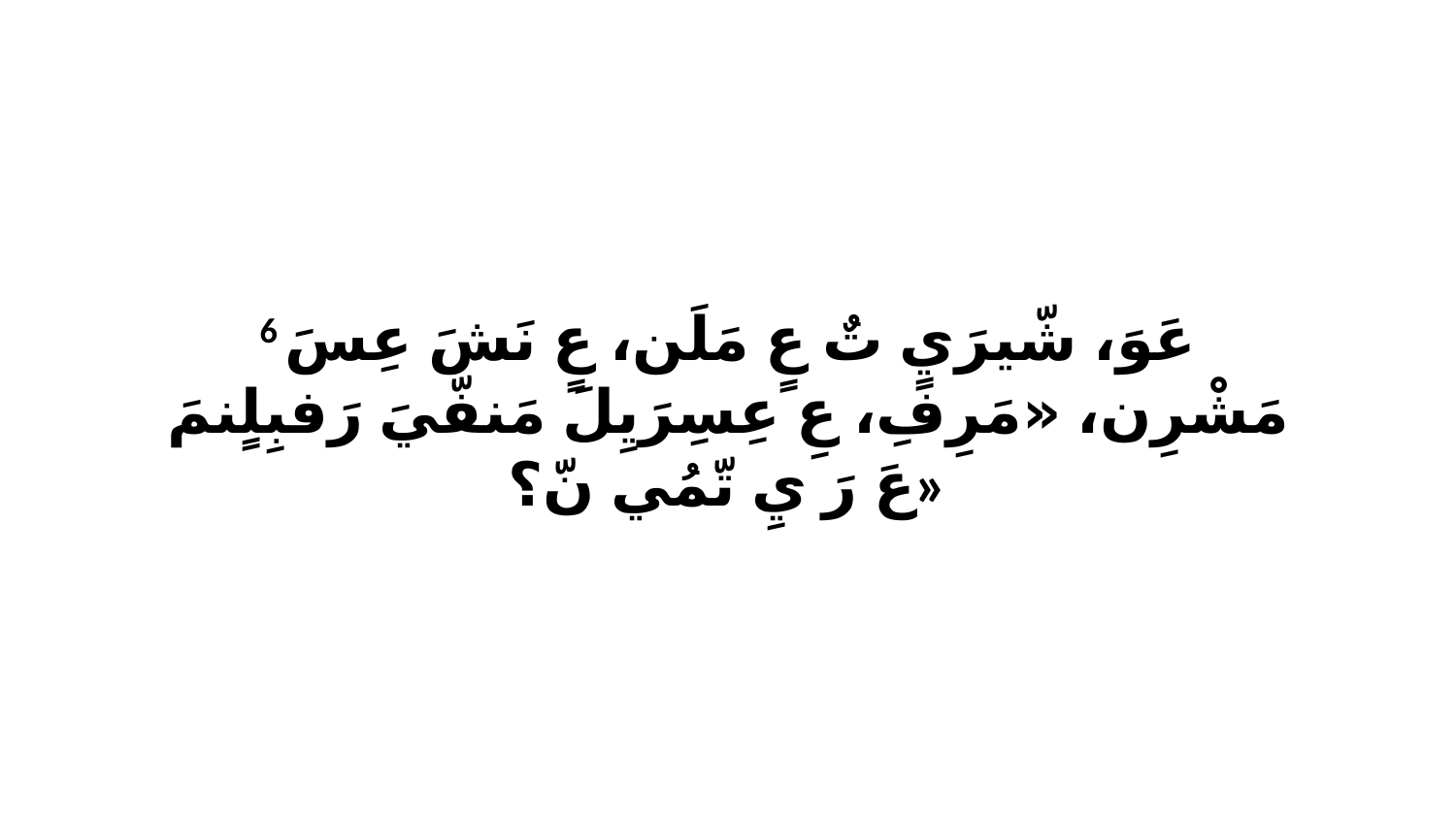

6 عَوَ، شّيرَيٍ تٌ عٍ مَلَن، عٍ نَشَ عِسَ مَشْرِن، «مَرِفِ، عِ عِسِرَيِلَ مَنفّيَ رَفبِلٍنمَ عَ رَ يِ تّمُي نّ؟»